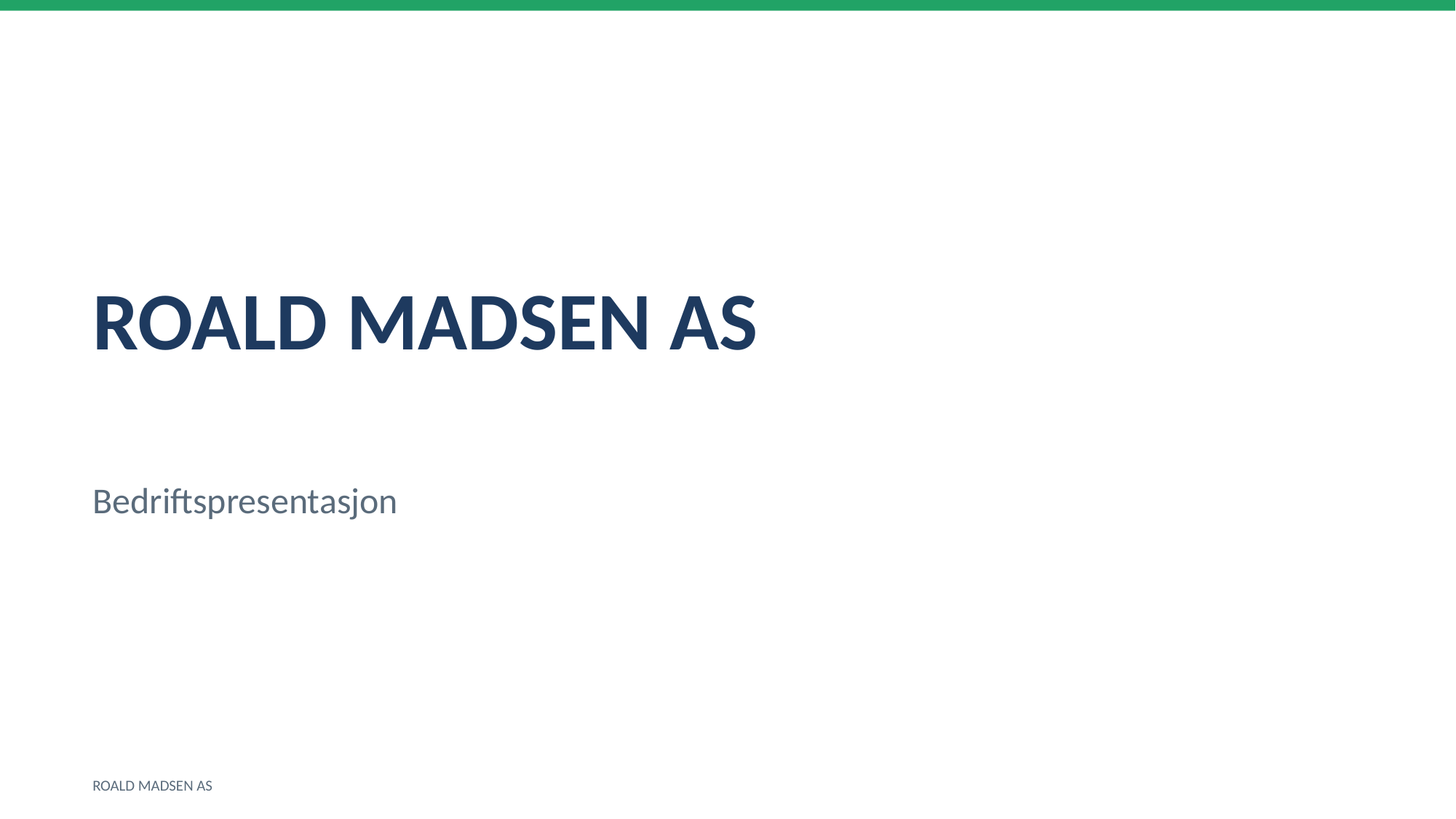

ROALD MADSEN AS
Bedriftspresentasjon
ROALD MADSEN AS